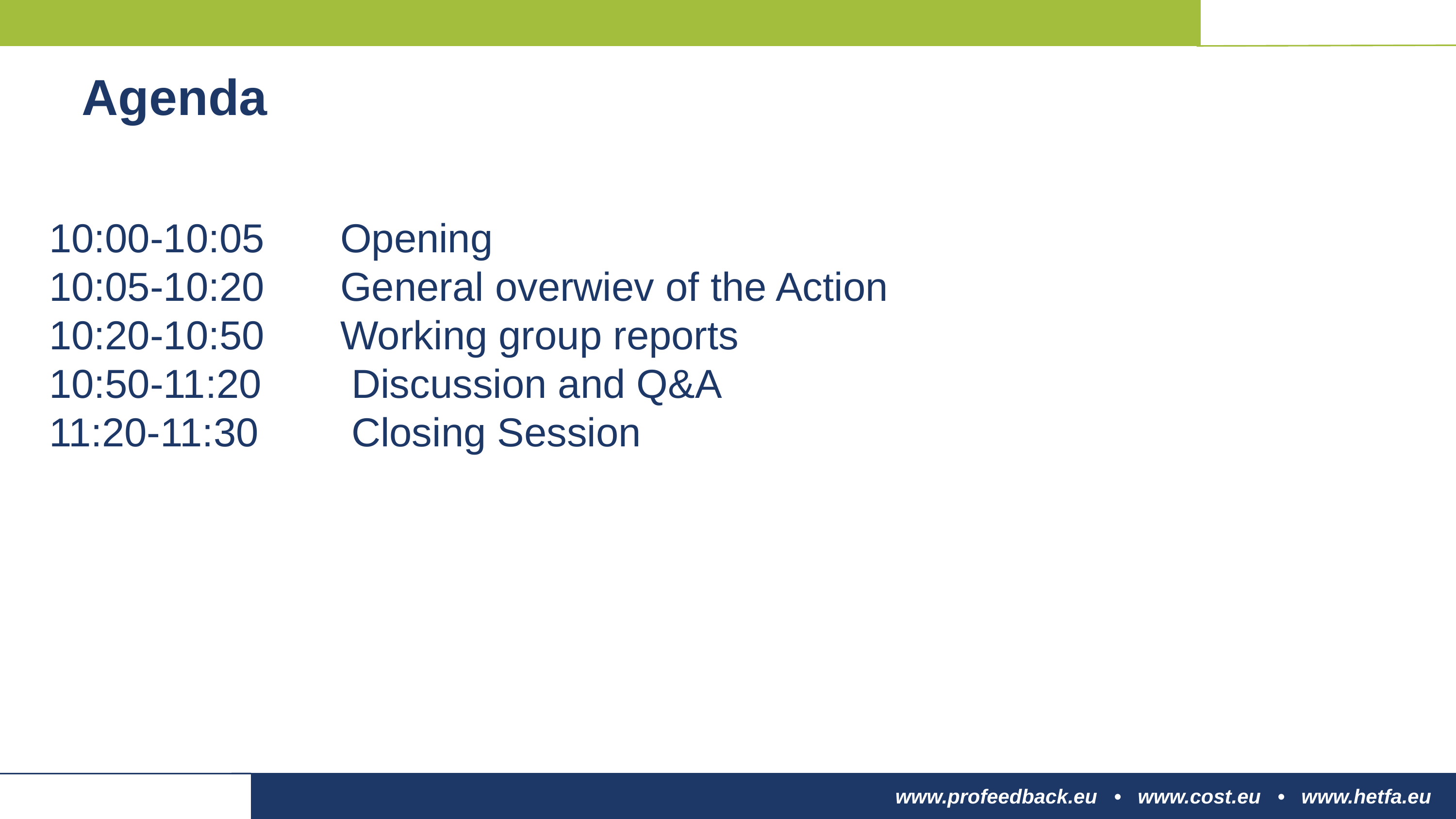

Agenda
10:00-10:05 	Opening
10:05-10:20 	General overwiev of the Action
10:20-10:50 	Working group reports
10:50-11:20 	 Discussion and Q&A
11:20-11:30 	 Closing Session

www.profeedback.eu   •   www.cost.eu   •   www.hetfa.eu

www.profeedback.eu   •   www.cost.eu   •   www.hetfa.eu